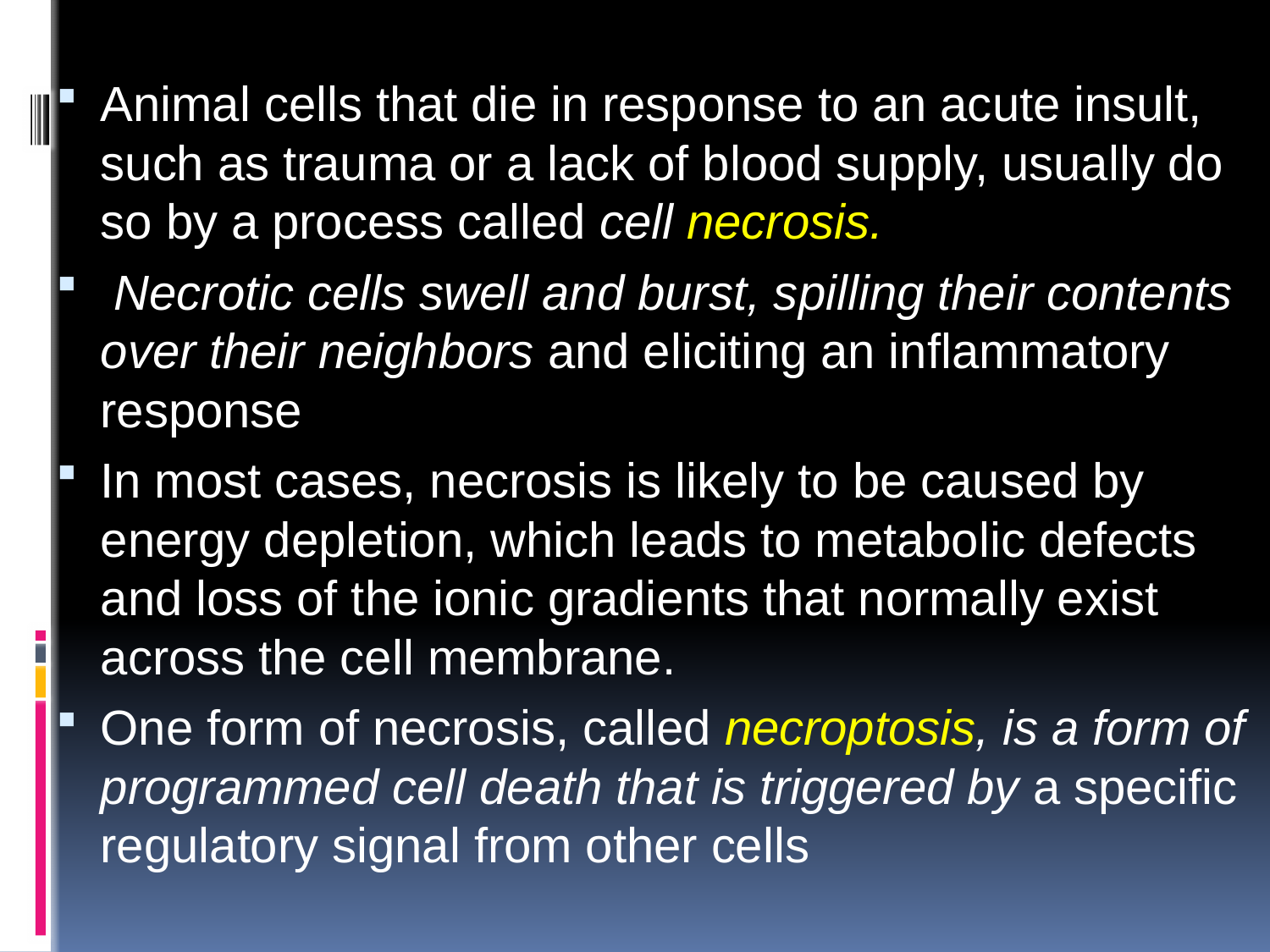

Animal cells that die in response to an acute insult, such as trauma or a lack of blood supply, usually do so by a process called cell necrosis.
 Necrotic cells swell and burst, spilling their contents over their neighbors and eliciting an inflammatory response
In most cases, necrosis is likely to be caused by energy depletion, which leads to metabolic defects and loss of the ionic gradients that normally exist across the cell membrane.
One form of necrosis, called necroptosis, is a form of programmed cell death that is triggered by a specific regulatory signal from other cells
#